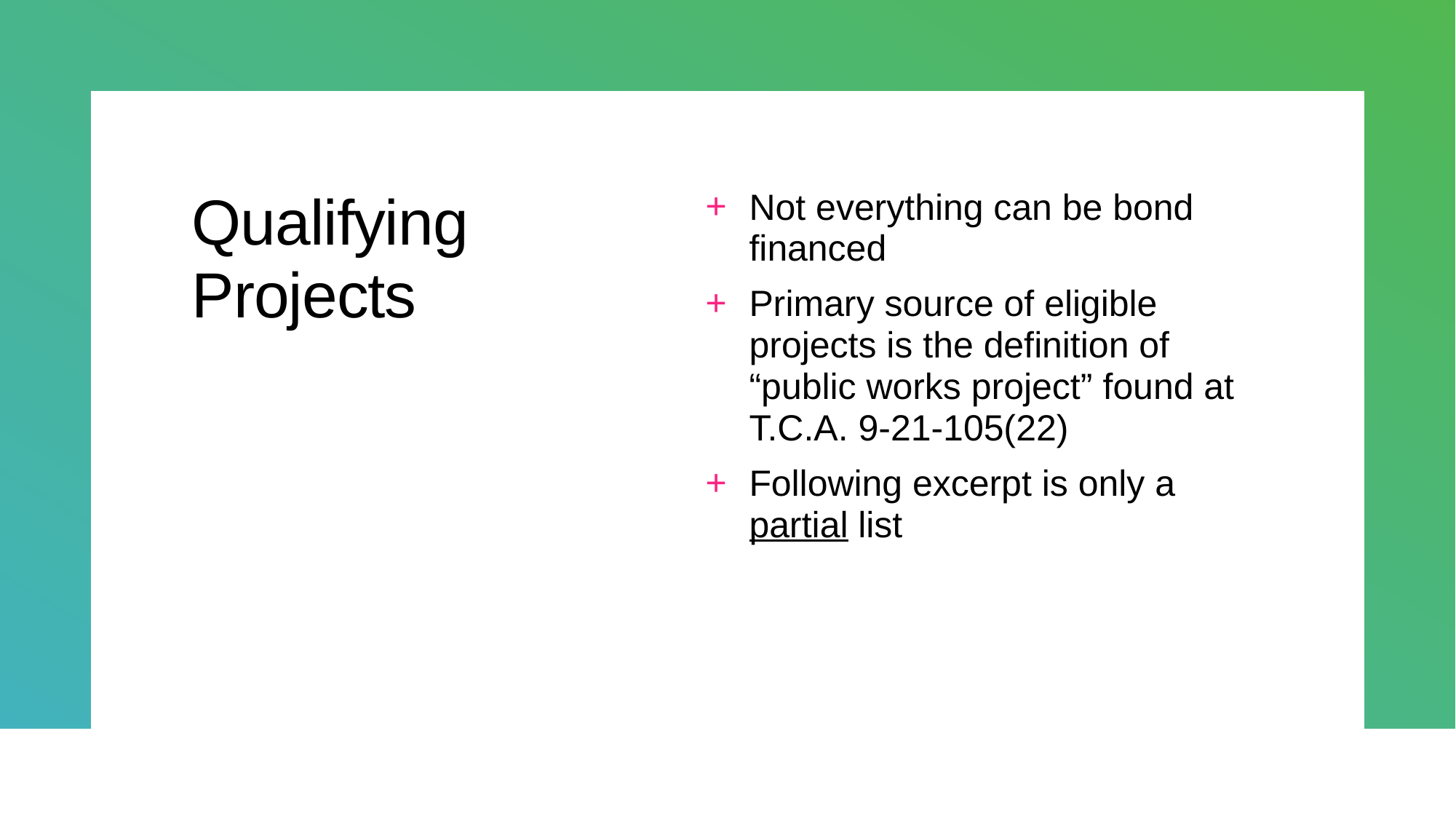

# Qualifying Projects
Not everything can be bond financed
Primary source of eligible projects is the definition of “public works project” found at T.C.A. 9-21-105(22)
Following excerpt is only a partial list